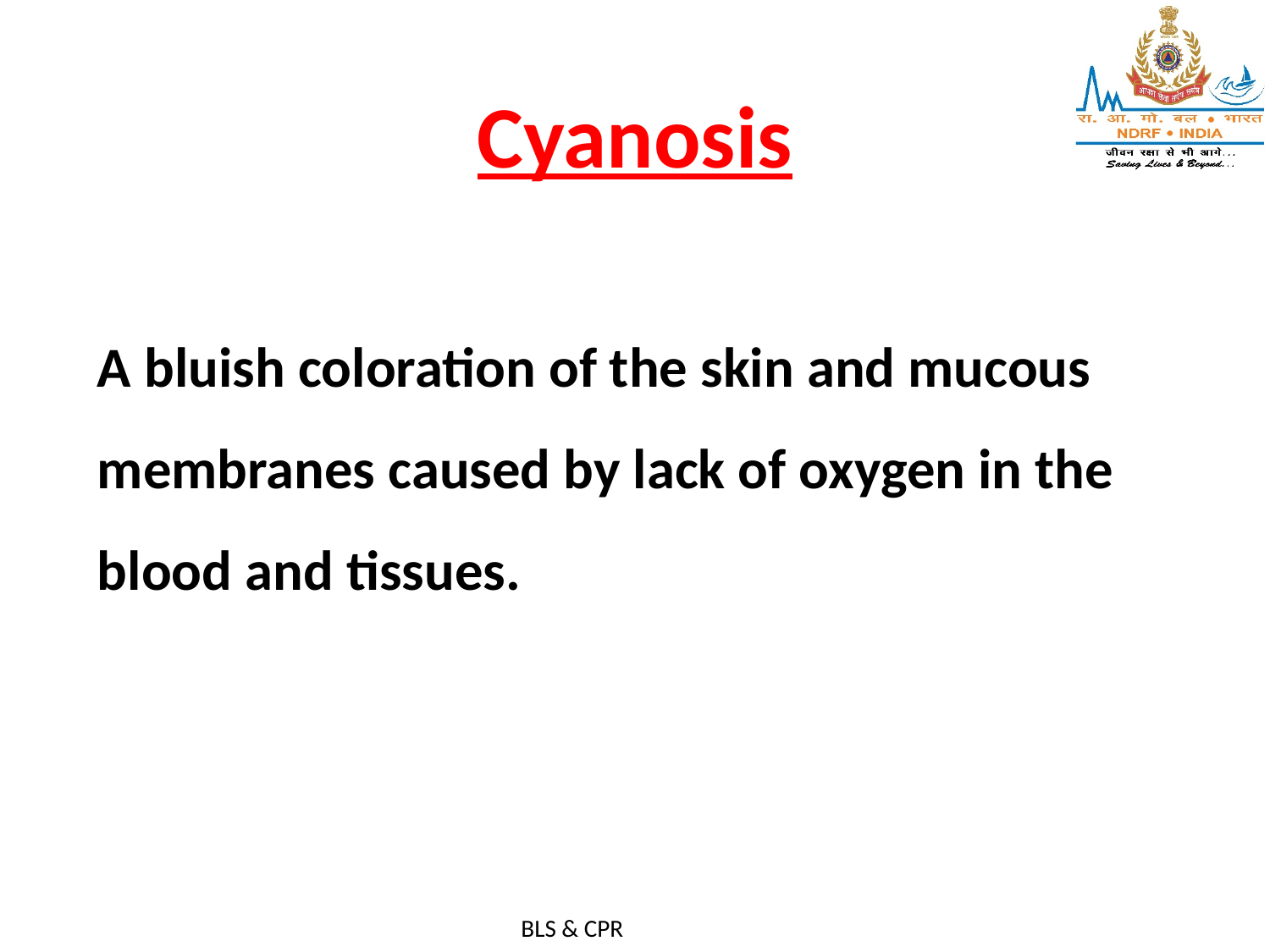

# Cyanosis
A bluish coloration of the skin and mucous membranes caused by lack of oxygen in the blood and tissues.

BLS & CPR